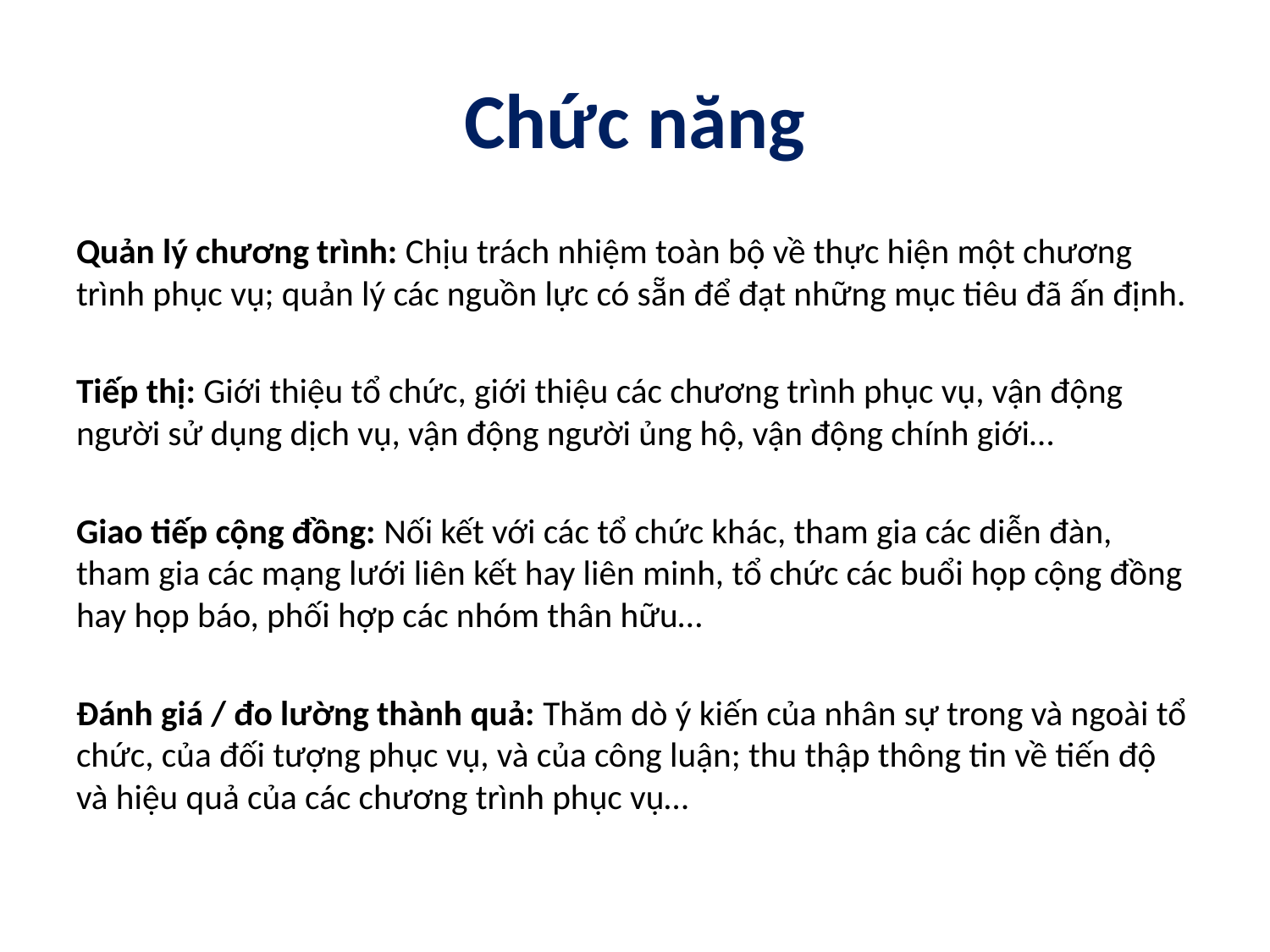

# Chức năng
Quản lý chương trình: Chịu trách nhiệm toàn bộ về thực hiện một chương trình phục vụ; quản lý các nguồn lực có sẵn để đạt những mục tiêu đã ấn định.

Tiếp thị: Giới thiệu tổ chức, giới thiệu các chương trình phục vụ, vận động người sử dụng dịch vụ, vận động người ủng hộ, vận động chính giới…

Giao tiếp cộng đồng: Nối kết với các tổ chức khác, tham gia các diễn đàn, tham gia các mạng lưới liên kết hay liên minh, tổ chức các buổi họp cộng đồng hay họp báo, phối hợp các nhóm thân hữu…

Đánh giá / đo lường thành quả: Thăm dò ý kiến của nhân sự trong và ngoài tổ chức, của đối tượng phục vụ, và của công luận; thu thập thông tin về tiến độ và hiệu quả của các chương trình phục vụ…